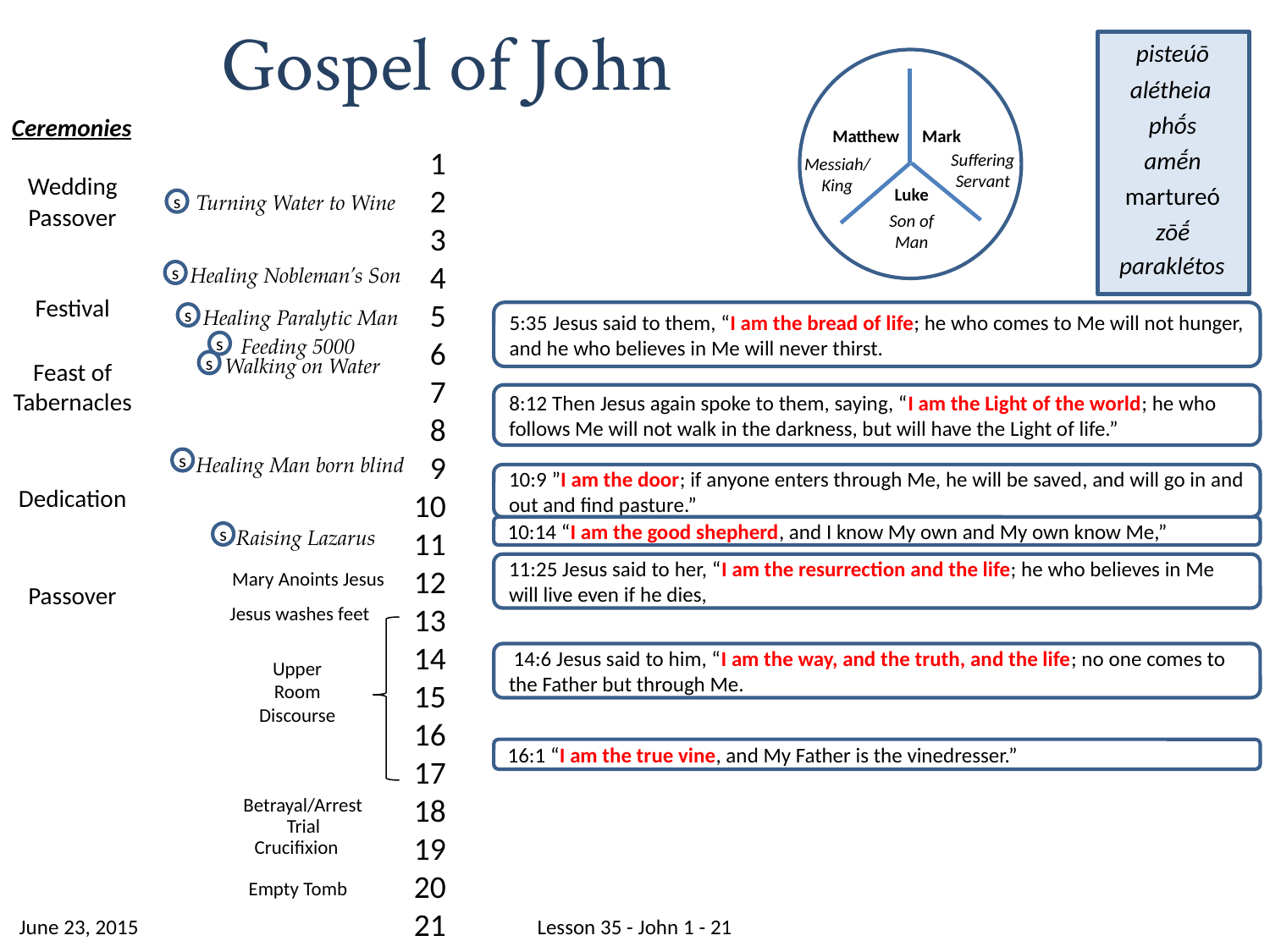

# Gospel of John

pisteúō

alétheia

1
2
3
4
5
6
7
8
9
10
11
12
13
14
15
16
17
18
19
20
21
phṓs
Ceremonies
Matthew
Mark
amḗn
Suffering Servant
Messiah/King
Wedding
martureó
Luke
Turning Water to Wine
s
Passover
Son of Man
zōḗ
paraklétos
Healing Nobleman’s Son
s
Festival
Healing Paralytic Man
5:35  Jesus said to them, “I am the bread of life; he who comes to Me will not hunger, and he who believes in Me will never thirst.
s
Feeding 5000
s
Walking on Water
Feast of Tabernacles
s
8:12 Then Jesus again spoke to them, saying, “I am the Light of the world; he who follows Me will not walk in the darkness, but will have the Light of life.”
Healing Man born blind
s
10:9 ”I am the door; if anyone enters through Me, he will be saved, and will go in and out and find pasture.”
Dedication
10:14 “I am the good shepherd, and I know My own and My own know Me,”
Raising Lazarus
s
11:25 Jesus said to her, “I am the resurrection and the life; he who believes in Me will live even if he dies,
Mary Anoints Jesus
Passover
Jesus washes feet

 14:6 Jesus said to him, “I am the way, and the truth, and the life; no one comes to the Father but through Me.
Upper Room Discourse
16:1 “I am the true vine, and My Father is the vinedresser.”
Betrayal/Arrest
Trial
Crucifixion
Empty Tomb
June 23, 2015
Lesson 35 - John 1 - 21
11